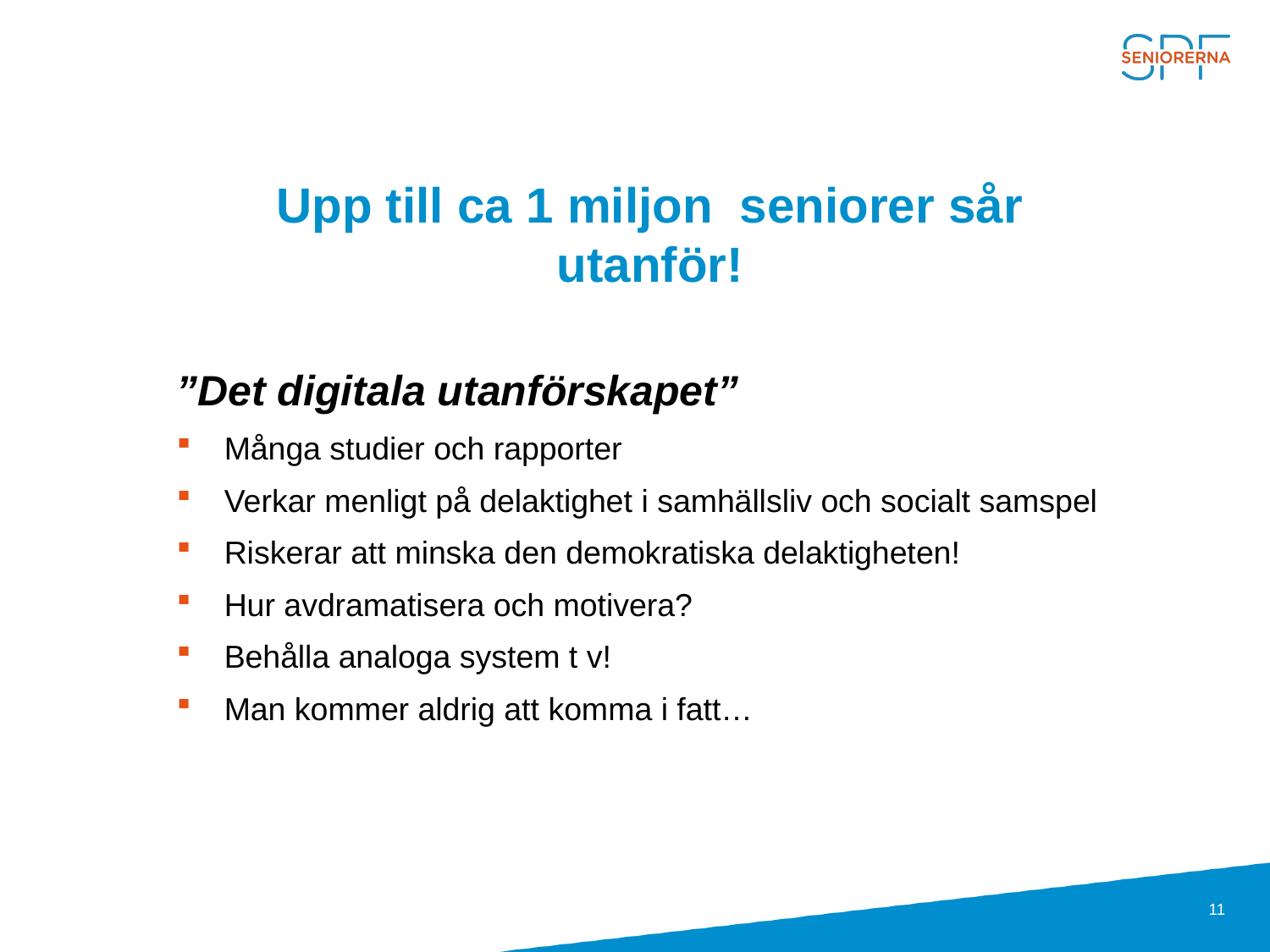

# Upp till ca 1 miljon  seniorer sår utanför!
”Det digitala utanförskapet”
Många studier och rapporter
Verkar menligt på delaktighet i samhällsliv och socialt samspel
Riskerar att minska den demokratiska delaktigheten!
Hur avdramatisera och motivera?
Behålla analoga system t v!
Man kommer aldrig att komma i fatt…

11